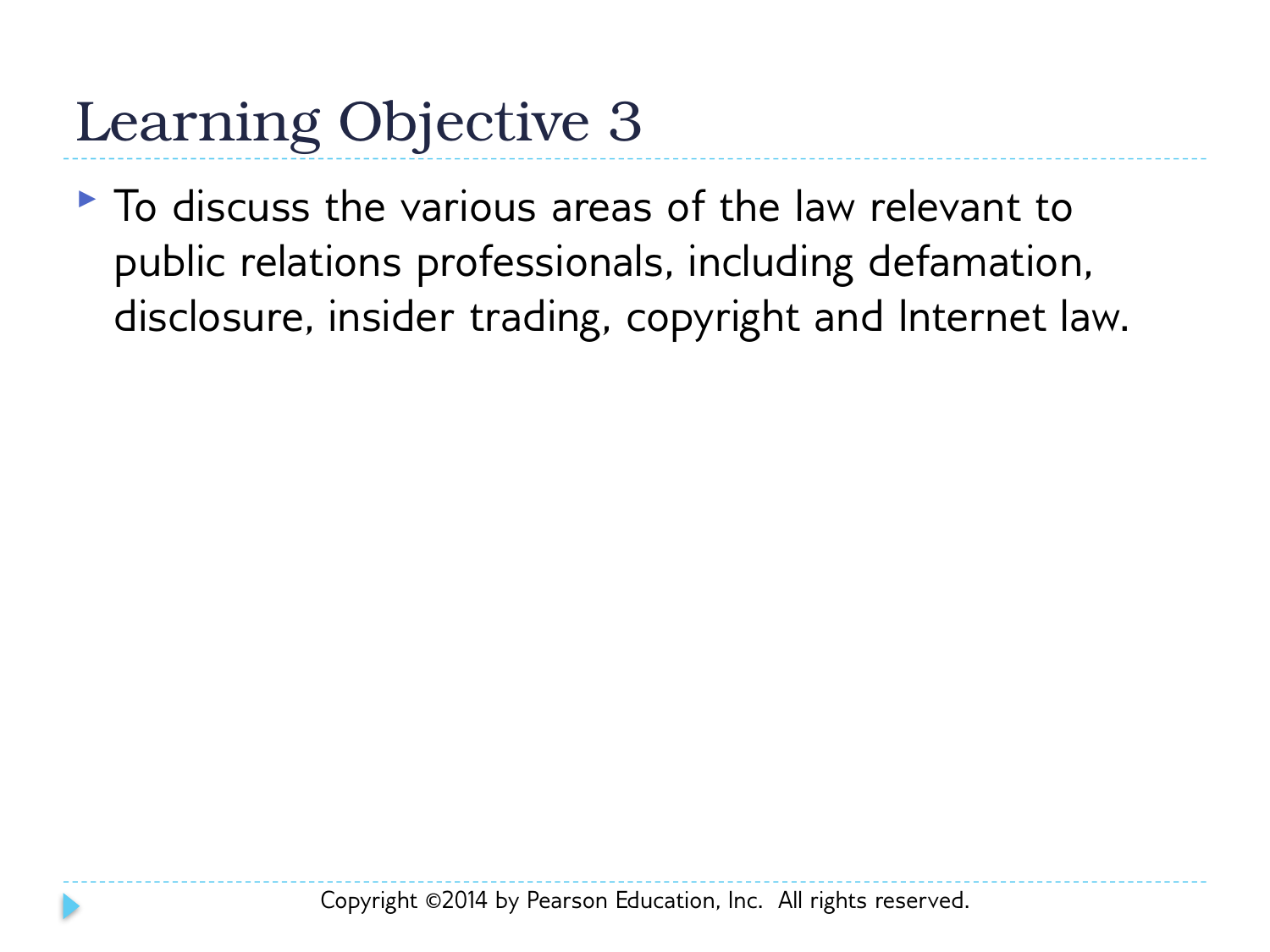

# Learning Objective 3
To discuss the various areas of the law relevant to public relations professionals, including defamation, disclosure, insider trading, copyright and Internet law.
Copyright ©2014 by Pearson Education, Inc.  All rights reserved.